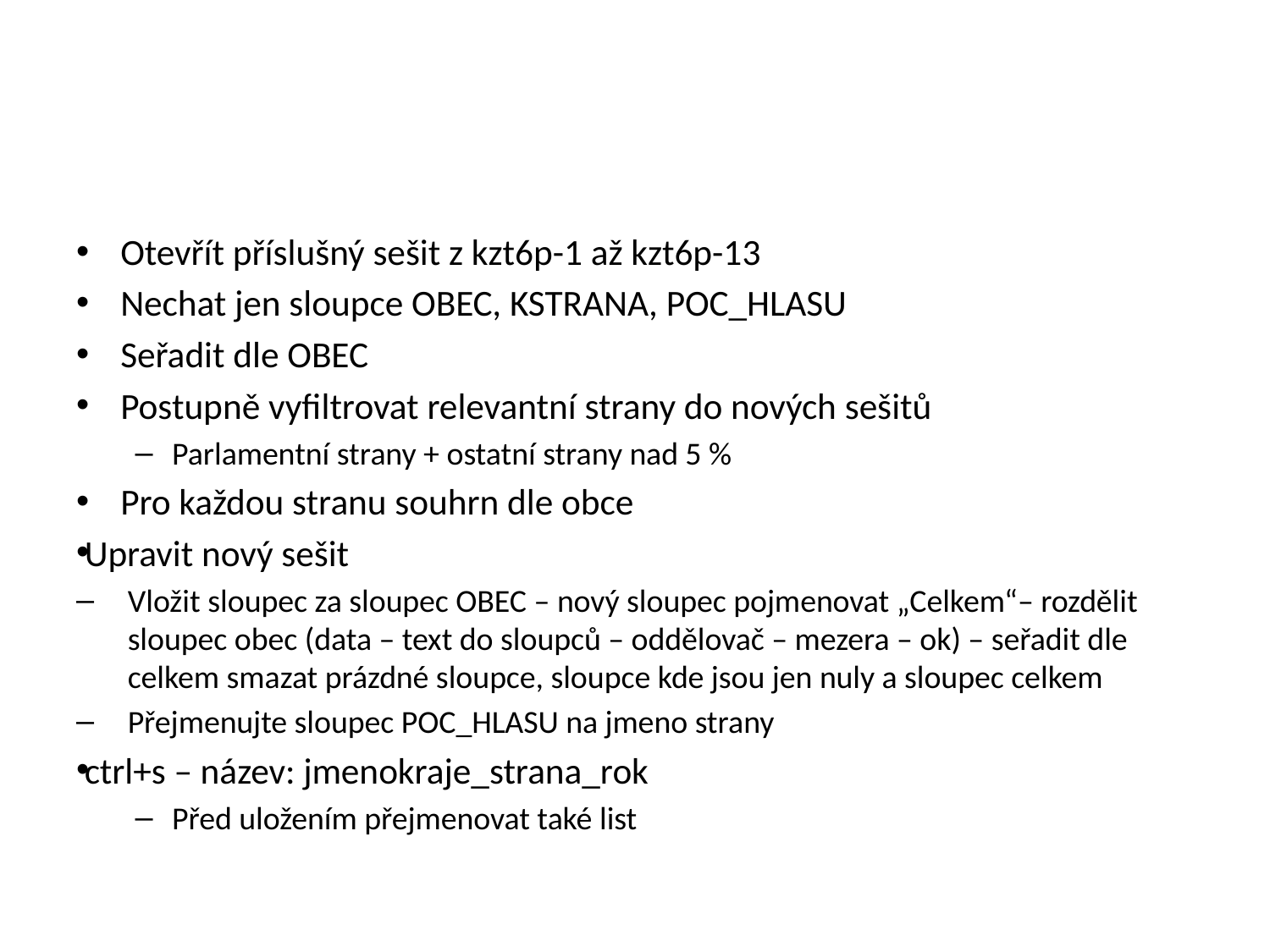

#
Otevřít příslušný sešit z kzt6p-1 až kzt6p-13
Nechat jen sloupce OBEC, KSTRANA, POC_HLASU
Seřadit dle OBEC
Postupně vyfiltrovat relevantní strany do nových sešitů
Parlamentní strany + ostatní strany nad 5 %
Pro každou stranu souhrn dle obce
Upravit nový sešit
Vložit sloupec za sloupec OBEC – nový sloupec pojmenovat „Celkem“– rozdělit sloupec obec (data – text do sloupců – oddělovač – mezera – ok) – seřadit dle celkem smazat prázdné sloupce, sloupce kde jsou jen nuly a sloupec celkem
Přejmenujte sloupec POC_HLASU na jmeno strany
ctrl+s – název: jmenokraje_strana_rok
Před uložením přejmenovat také list